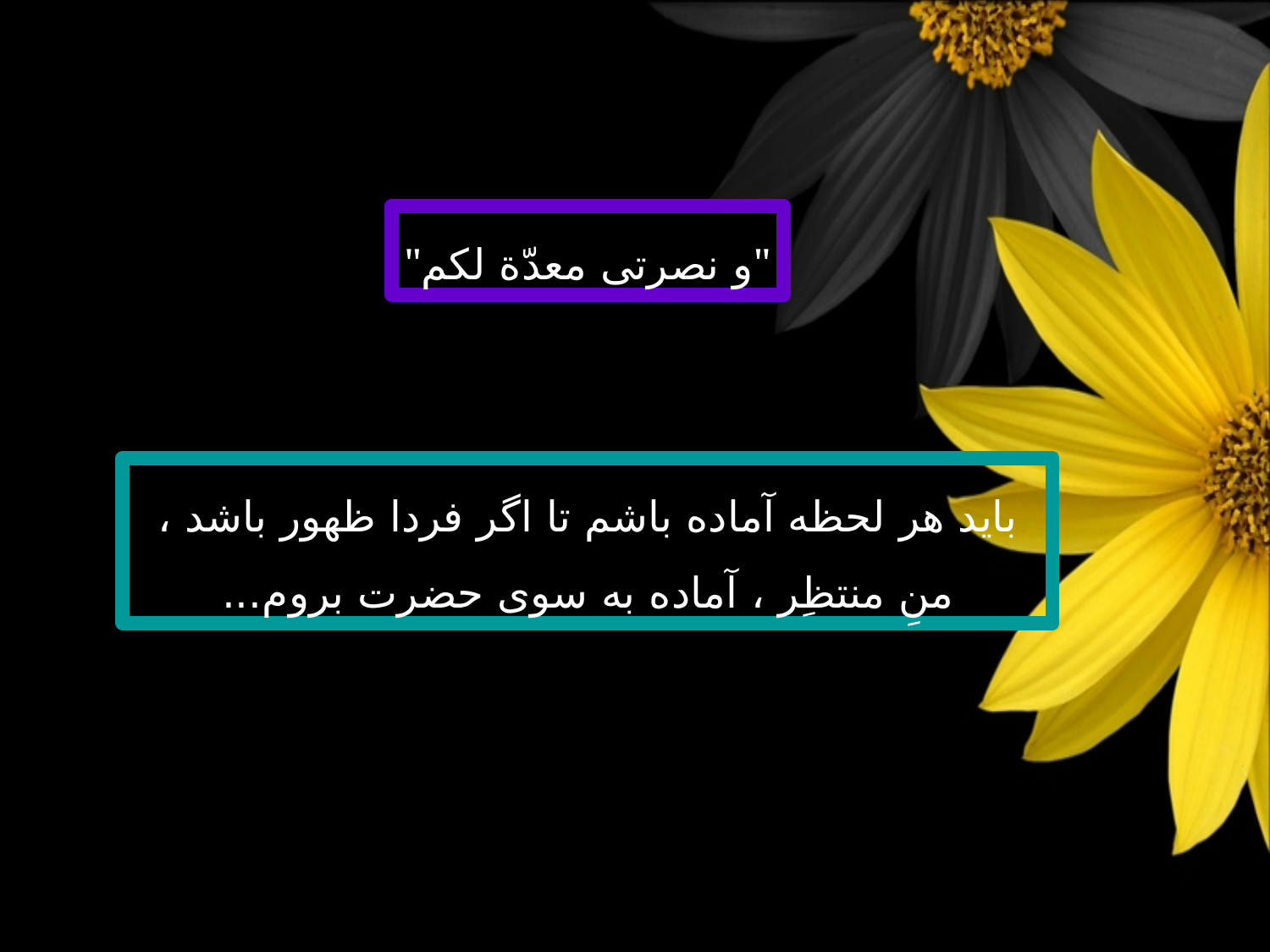

"و نصرتی معدّة لکم"
باید هر لحظه آماده باشم تا اگر فردا ظهور باشد ، منِ منتظِر ، آماده به سوی حضرت بروم...